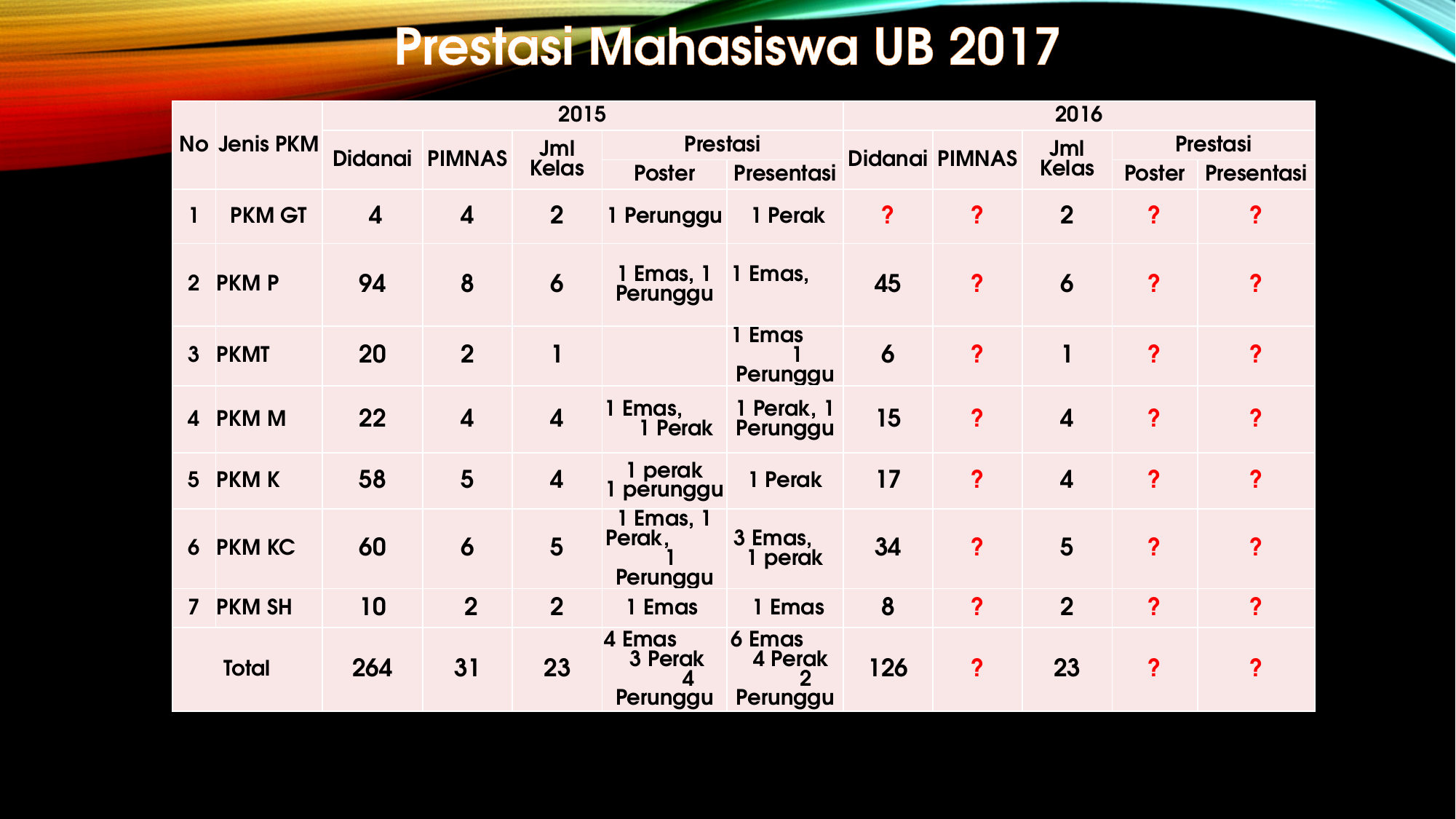

Prestasi Mahasiswa UB 2017
| No | Jenis PKM | 2015 |  |  |  |  | 2016 |  |  |  |  |
| --- | --- | --- | --- | --- | --- | --- | --- | --- | --- | --- | --- |
|  |  | Didanai | PIMNAS | Jml Kelas | Prestasi |  | Didanai | PIMNAS | Jml Kelas | Prestasi |  |
|  |  |  |  |  | Poster | Presentasi |  |  |  | Poster | Presentasi |
| 1 | PKM GT | 4 | 4 | 2 | 1 Perunggu | 1 Perak | ? | ? | 2 | ? | ? |
| 2 | PKM P | 94 | 8 | 6 | 1 Emas, 1 Perunggu | 1 Emas, | 45 | ? | 6 | ? | ? |
| 3 | PKMT | 20 | 2 | 1 |  | 1 Emas 1 Perunggu | 6 | ? | 1 | ? | ? |
| 4 | PKM M | 22 | 4 | 4 | 1 Emas, 1 Perak | 1 Perak, 1 Perunggu | 15 | ? | 4 | ? | ? |
| 5 | PKM K | 58 | 5 | 4 | 1 perak 1 perunggu | 1 Perak | 17 | ? | 4 | ? | ? |
| 6 | PKM KC | 60 | 6 | 5 | 1 Emas, 1 Perak, 1 Perunggu | 3 Emas, 1 perak | 34 | ? | 5 | ? | ? |
| 7 | PKM SH | 10 | 2 | 2 | 1 Emas | 1 Emas | 8 | ? | 2 | ? | ? |
| Total |  | 264 | 31 | 23 | 4 Emas 3 Perak 4 Perunggu | 6 Emas 4 Perak 2 Perunggu | 126 | ? | 23 | ? | ? |